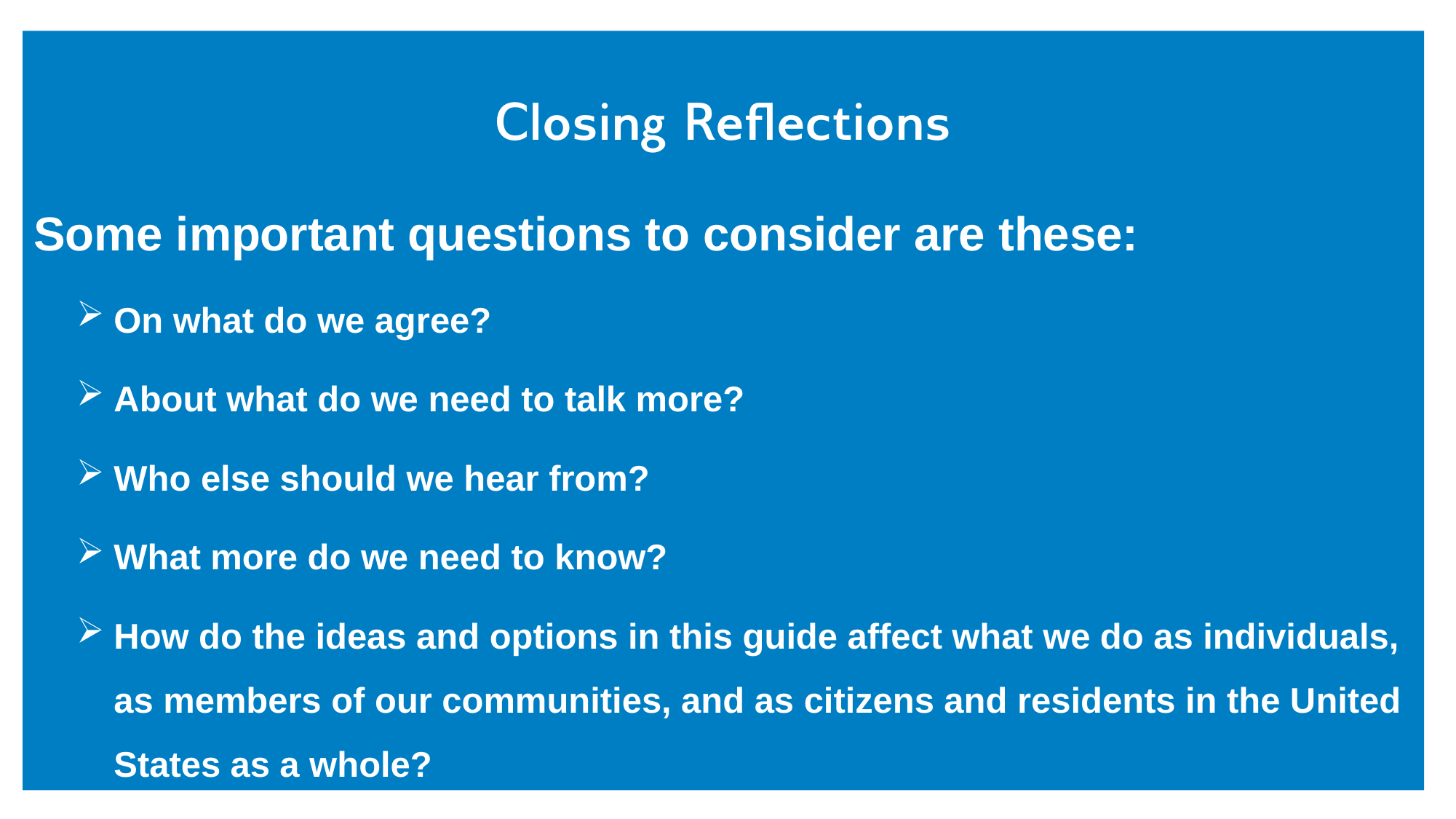

Closing Reflections
Some important questions to consider are these:
On what do we agree?
About what do we need to talk more?
Who else should we hear from?
What more do we need to know?
How do the ideas and options in this guide affect what we do as individuals, as members of our communities, and as citizens and residents in the United States as a whole?